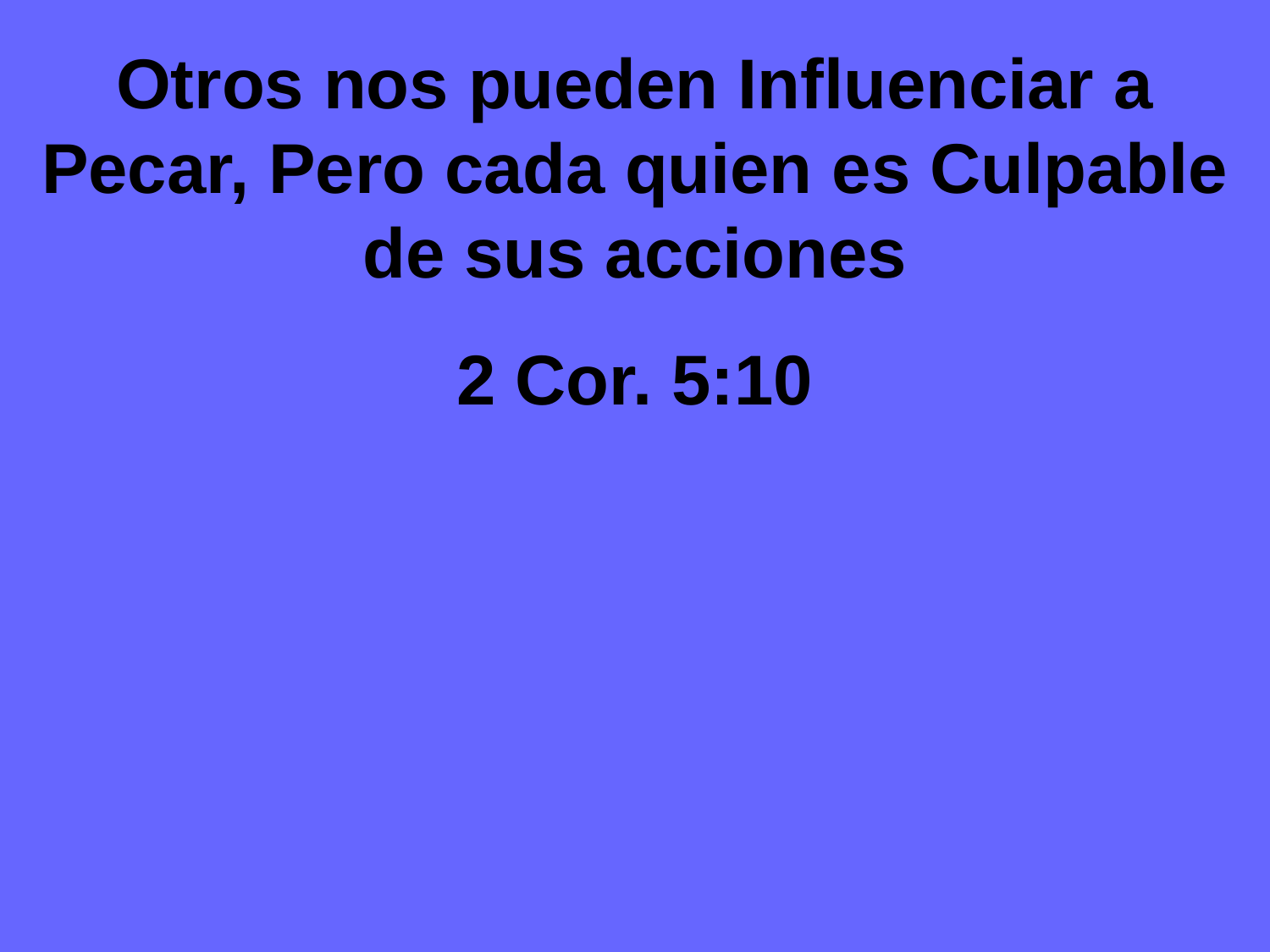

Otros nos pueden Influenciar a Pecar, Pero cada quien es Culpable de sus acciones
2 Cor. 5:10